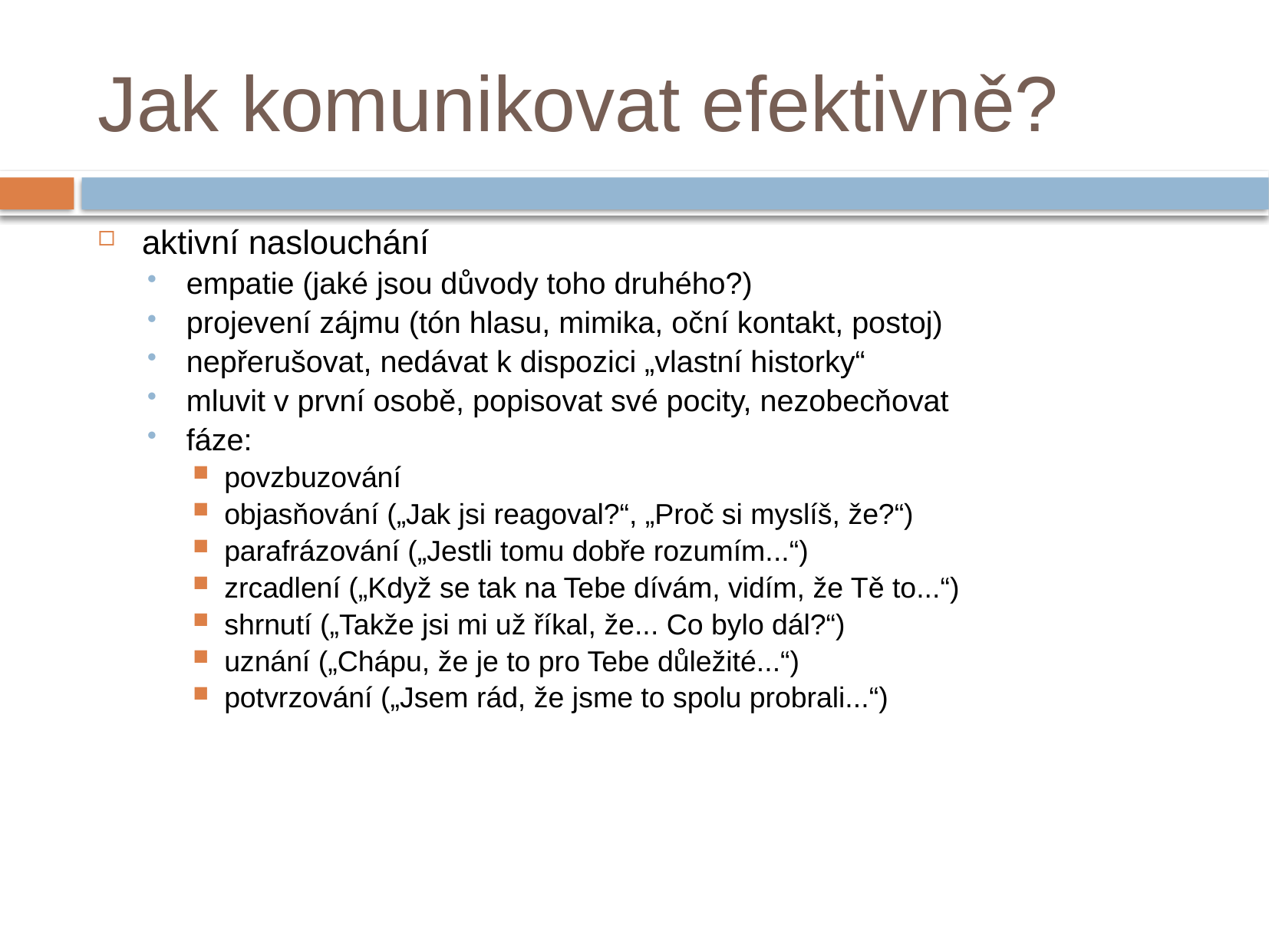

# Jak komunikovat efektivně?
aktivní naslouchání
empatie (jaké jsou důvody toho druhého?)
projevení zájmu (tón hlasu, mimika, oční kontakt, postoj)
nepřerušovat, nedávat k dispozici „vlastní historky“
mluvit v první osobě, popisovat své pocity, nezobecňovat
fáze:
povzbuzování
objasňování („Jak jsi reagoval?“, „Proč si myslíš, že?“)
parafrázování („Jestli tomu dobře rozumím...“)
zrcadlení („Když se tak na Tebe dívám, vidím, že Tě to...“)
shrnutí („Takže jsi mi už říkal, že... Co bylo dál?“)
uznání („Chápu, že je to pro Tebe důležité...“)
potvrzování („Jsem rád, že jsme to spolu probrali...“)